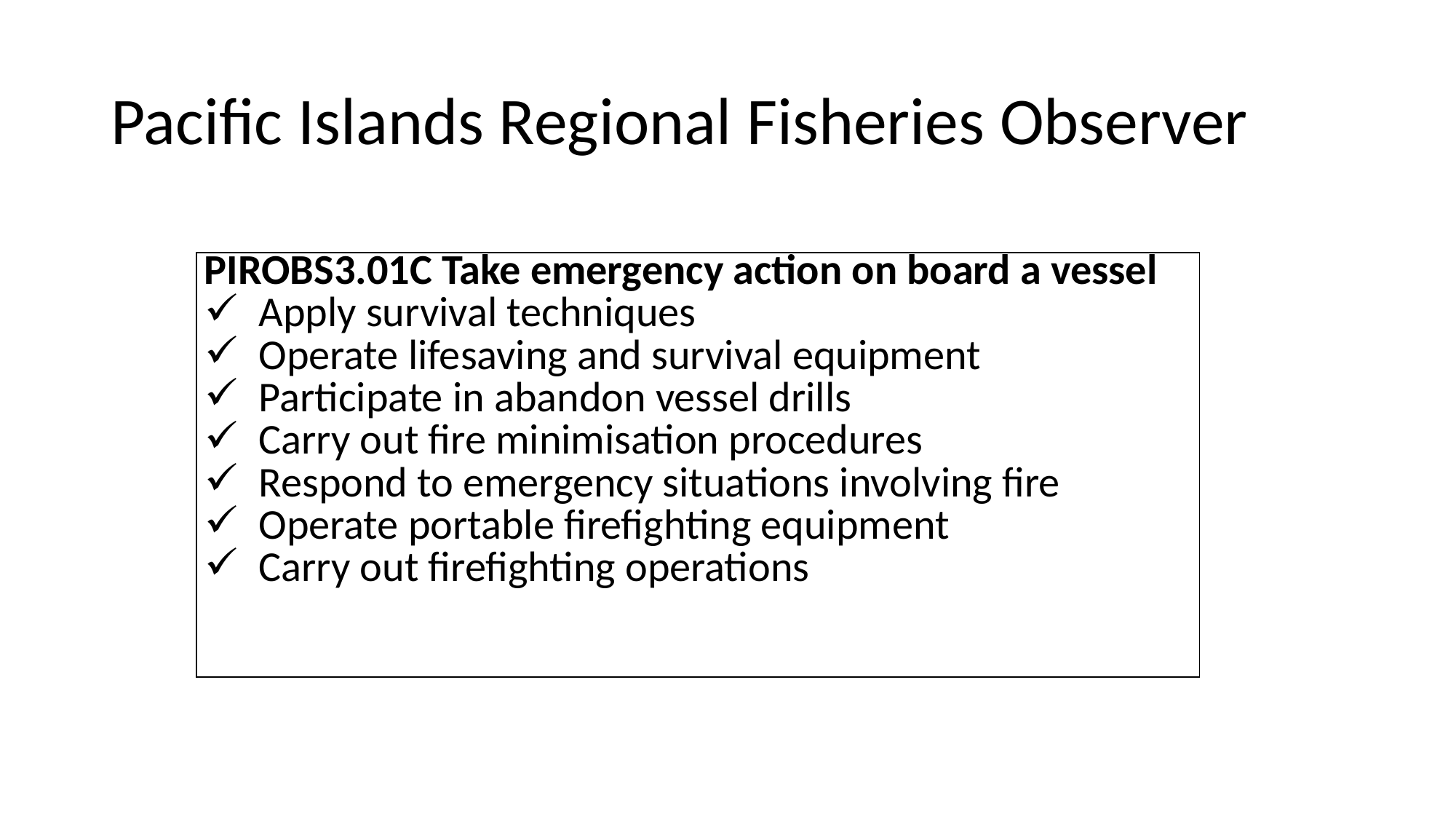

# Pacific Islands Regional Fisheries Observer
| PIROBS3.01C Take emergency action on board a vessel Apply survival techniques Operate lifesaving and survival equipment Participate in abandon vessel drills Carry out fire minimisation procedures Respond to emergency situations involving fire Operate portable firefighting equipment Carry out firefighting operations |
| --- |